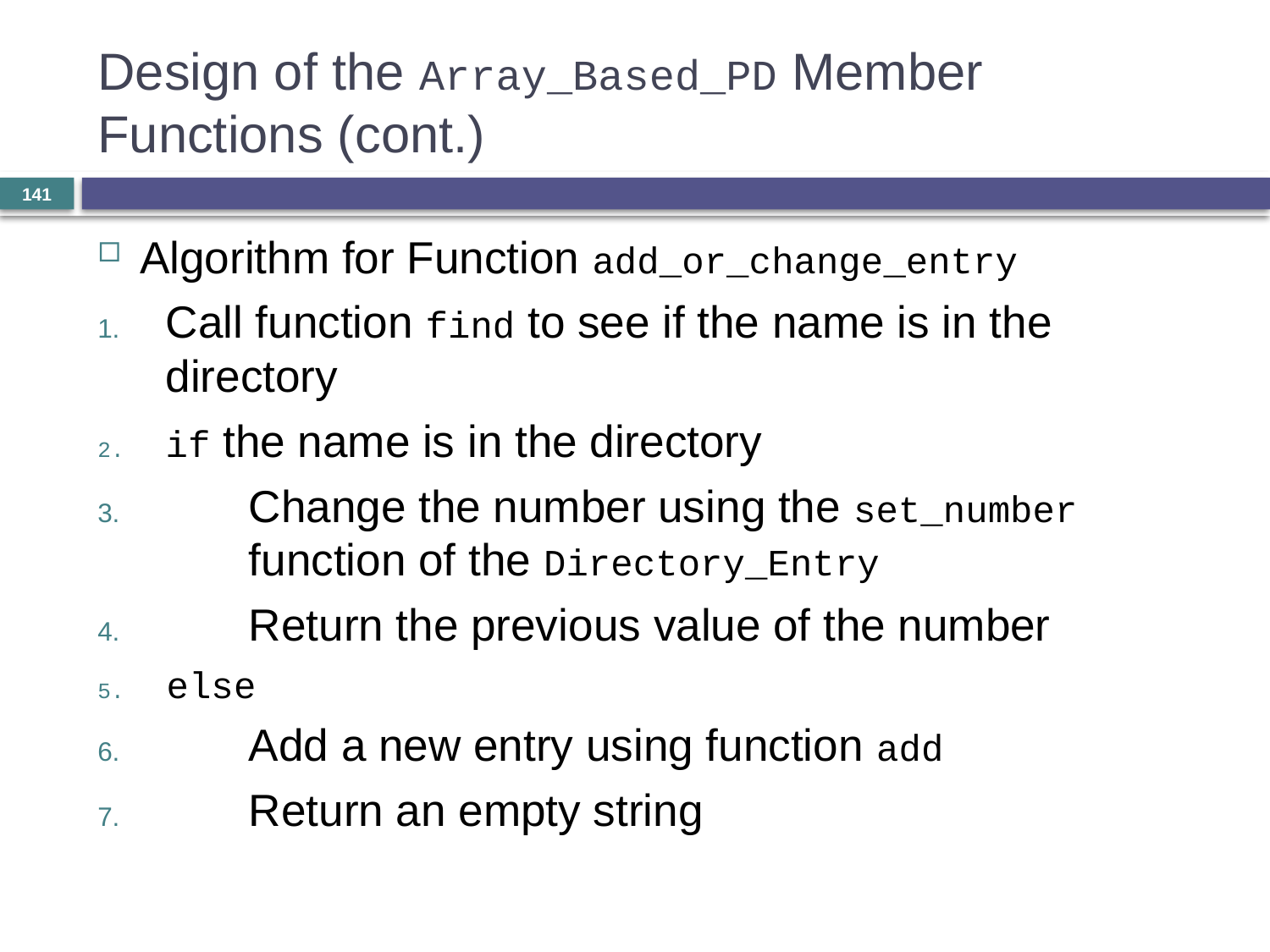

# Design of the Array_Based_PD Member Functions (cont.)
141
Algorithm for Function add_or_change_entry
Call function find to see if the name is in the directory
if the name is in the directory
Change the number using the set_number function of the Directory_Entry
Return the previous value of the number
else
Add a new entry using function add
Return an empty string